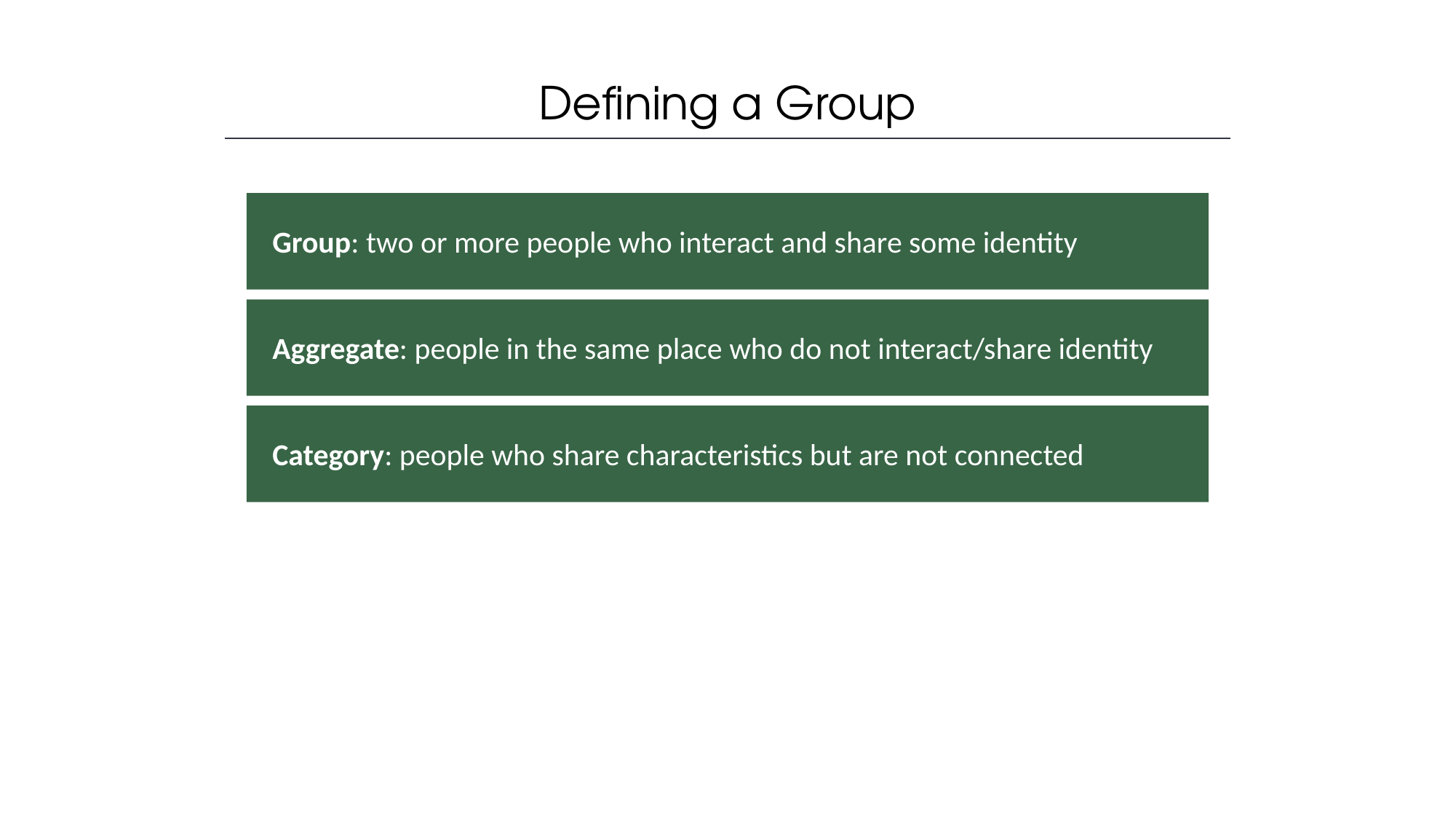

Defining a Group
HAWKES LEARNING

Group: two or more people who interact and share some identity

Aggregate: people in the same place who do not interact/share identity

Category: people who share characteristics but are not connected